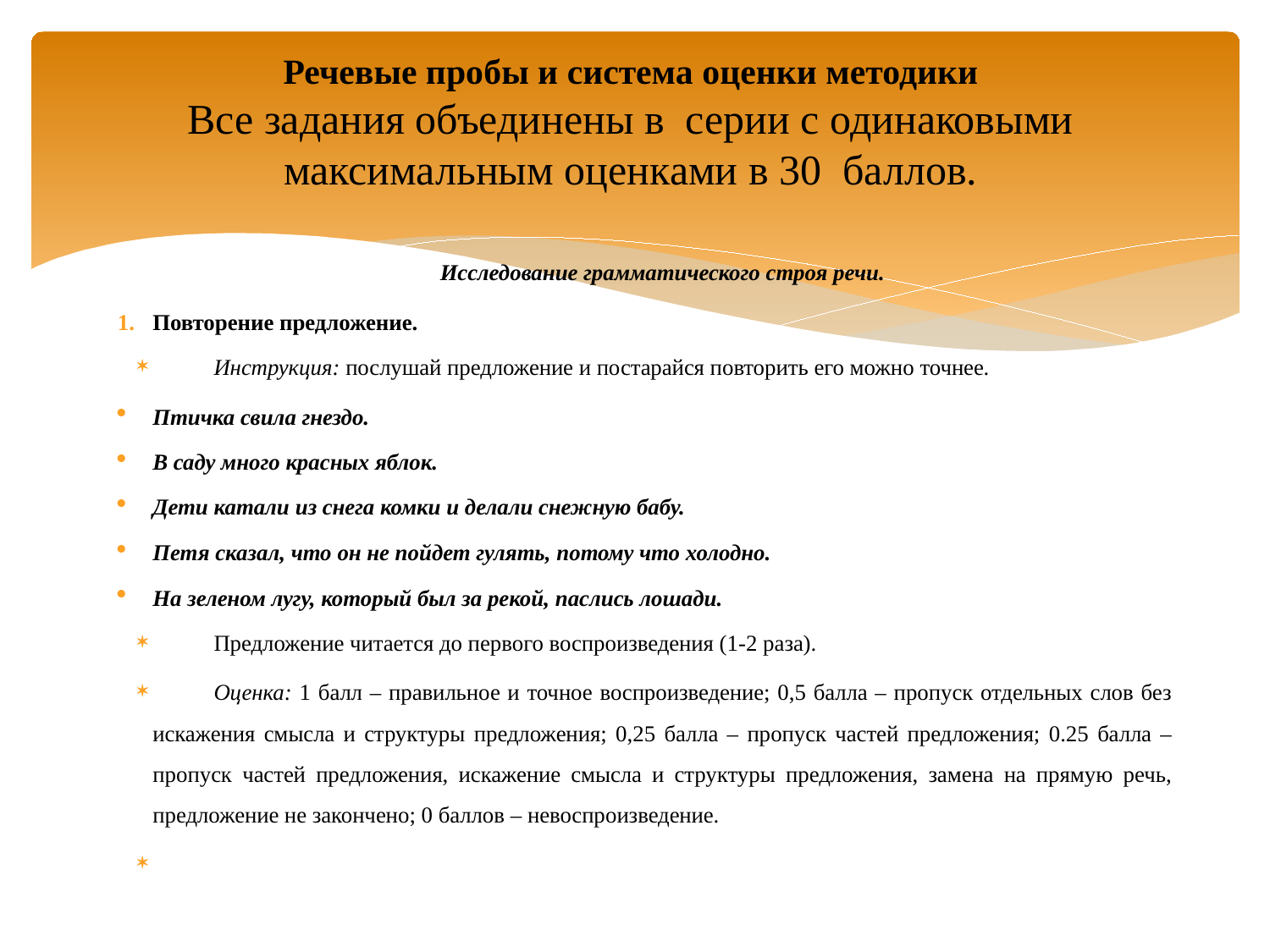

# Речевые пробы и система оценки методики Все задания объединены в  серии с одинаковыми максимальным оценками в 30  баллов.

Исследование грамматического строя речи.
Повторение предложение.
Инструкция: послушай предложение и постарайся повторить его можно точнее.
Птичка свила гнездо.
В саду много красных яблок.
Дети катали из снега комки и делали снежную бабу.
Петя сказал, что он не пойдет гулять, потому что холодно.
На зеленом лугу, который был за рекой, паслись лошади.
Предложение читается до первого воспроизведения (1-2 раза).
Оценка: 1 балл – правильное и точное воспроизведение; 0,5 балла – пропуск отдельных слов без искажения смысла и структуры предложения; 0,25 балла – пропуск частей предложения; 0.25 балла – пропуск частей предложения, искажение смысла и структуры предложения, замена на прямую речь, предложение не закончено; 0 баллов – невоспроизведение.